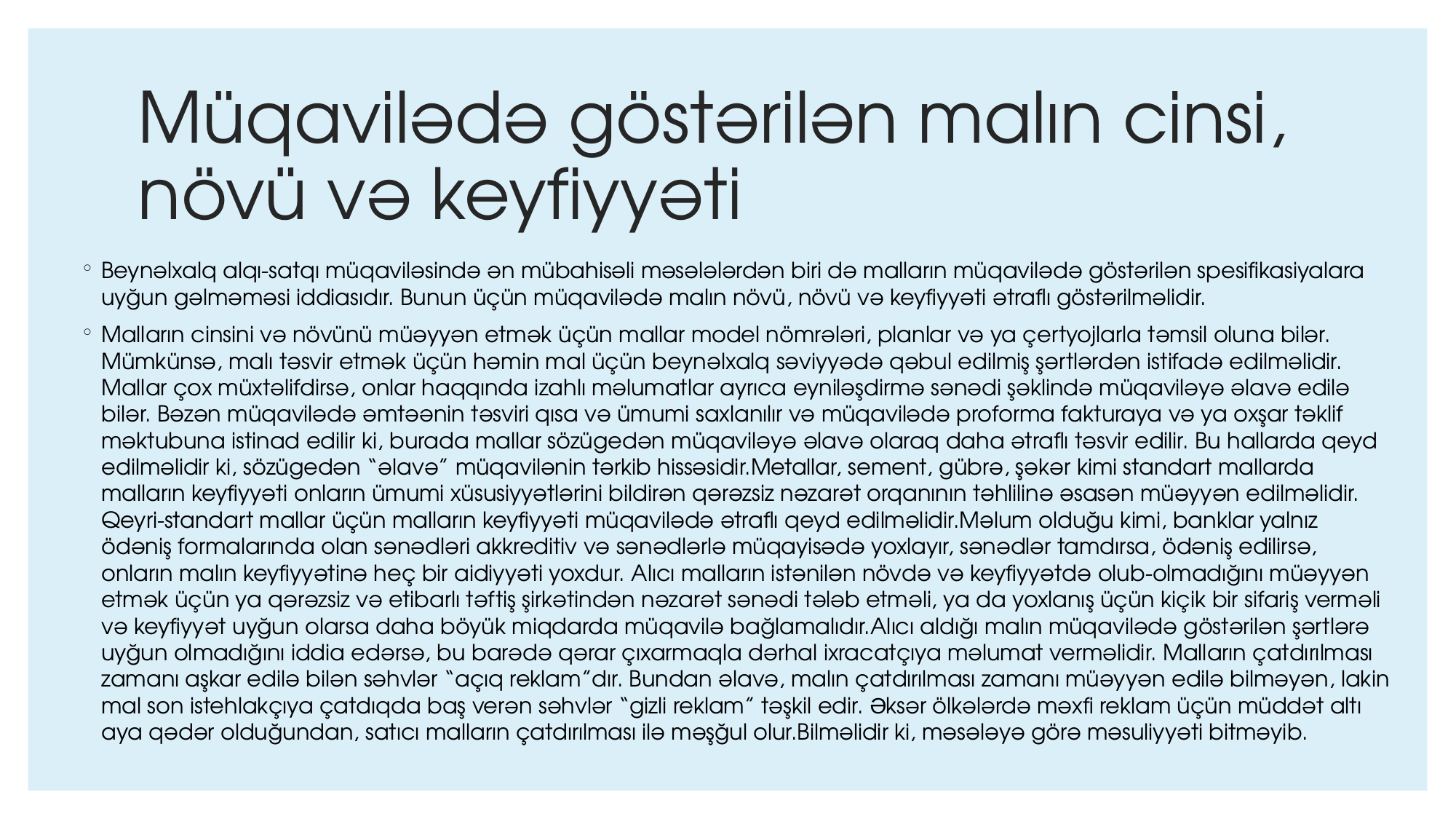

# Müqavilədə göstərilən malın cinsi, növü və keyfiyyəti
Beynəlxalq alqı-satqı müqaviləsində ən mübahisəli məsələlərdən biri də malların müqavilədə göstərilən spesifikasiyalara uyğun gəlməməsi iddiasıdır. Bunun üçün müqavilədə malın növü, növü və keyfiyyəti ətraflı göstərilməlidir.
Malların cinsini və növünü müəyyən etmək üçün mallar model nömrələri, planlar və ya çertyojlarla təmsil oluna bilər. Mümkünsə, malı təsvir etmək üçün həmin mal üçün beynəlxalq səviyyədə qəbul edilmiş şərtlərdən istifadə edilməlidir. Mallar çox müxtəlifdirsə, onlar haqqında izahlı məlumatlar ayrıca eyniləşdirmə sənədi şəklində müqaviləyə əlavə edilə bilər. Bəzən müqavilədə əmtəənin təsviri qısa və ümumi saxlanılır və müqavilədə proforma fakturaya və ya oxşar təklif məktubuna istinad edilir ki, burada mallar sözügedən müqaviləyə əlavə olaraq daha ətraflı təsvir edilir. Bu hallarda qeyd edilməlidir ki, sözügedən “əlavə” müqavilənin tərkib hissəsidir.Metallar, sement, gübrə, şəkər kimi standart mallarda malların keyfiyyəti onların ümumi xüsusiyyətlərini bildirən qərəzsiz nəzarət orqanının təhlilinə əsasən müəyyən edilməlidir. Qeyri-standart mallar üçün malların keyfiyyəti müqavilədə ətraflı qeyd edilməlidir.Məlum olduğu kimi, banklar yalnız ödəniş formalarında olan sənədləri akkreditiv və sənədlərlə müqayisədə yoxlayır, sənədlər tamdırsa, ödəniş edilirsə, onların malın keyfiyyətinə heç bir aidiyyəti yoxdur. Alıcı malların istənilən növdə və keyfiyyətdə olub-olmadığını müəyyən etmək üçün ya qərəzsiz və etibarlı təftiş şirkətindən nəzarət sənədi tələb etməli, ya da yoxlanış üçün kiçik bir sifariş verməli və keyfiyyət uyğun olarsa daha böyük miqdarda müqavilə bağlamalıdır.Alıcı aldığı malın müqavilədə göstərilən şərtlərə uyğun olmadığını iddia edərsə, bu barədə qərar çıxarmaqla dərhal ixracatçıya məlumat verməlidir. Malların çatdırılması zamanı aşkar edilə bilən səhvlər “açıq reklam”dır. Bundan əlavə, malın çatdırılması zamanı müəyyən edilə bilməyən, lakin mal son istehlakçıya çatdıqda baş verən səhvlər “gizli reklam” təşkil edir. Əksər ölkələrdə məxfi reklam üçün müddət altı aya qədər olduğundan, satıcı malların çatdırılması ilə məşğul olur.Bilməlidir ki, məsələyə görə məsuliyyəti bitməyib.